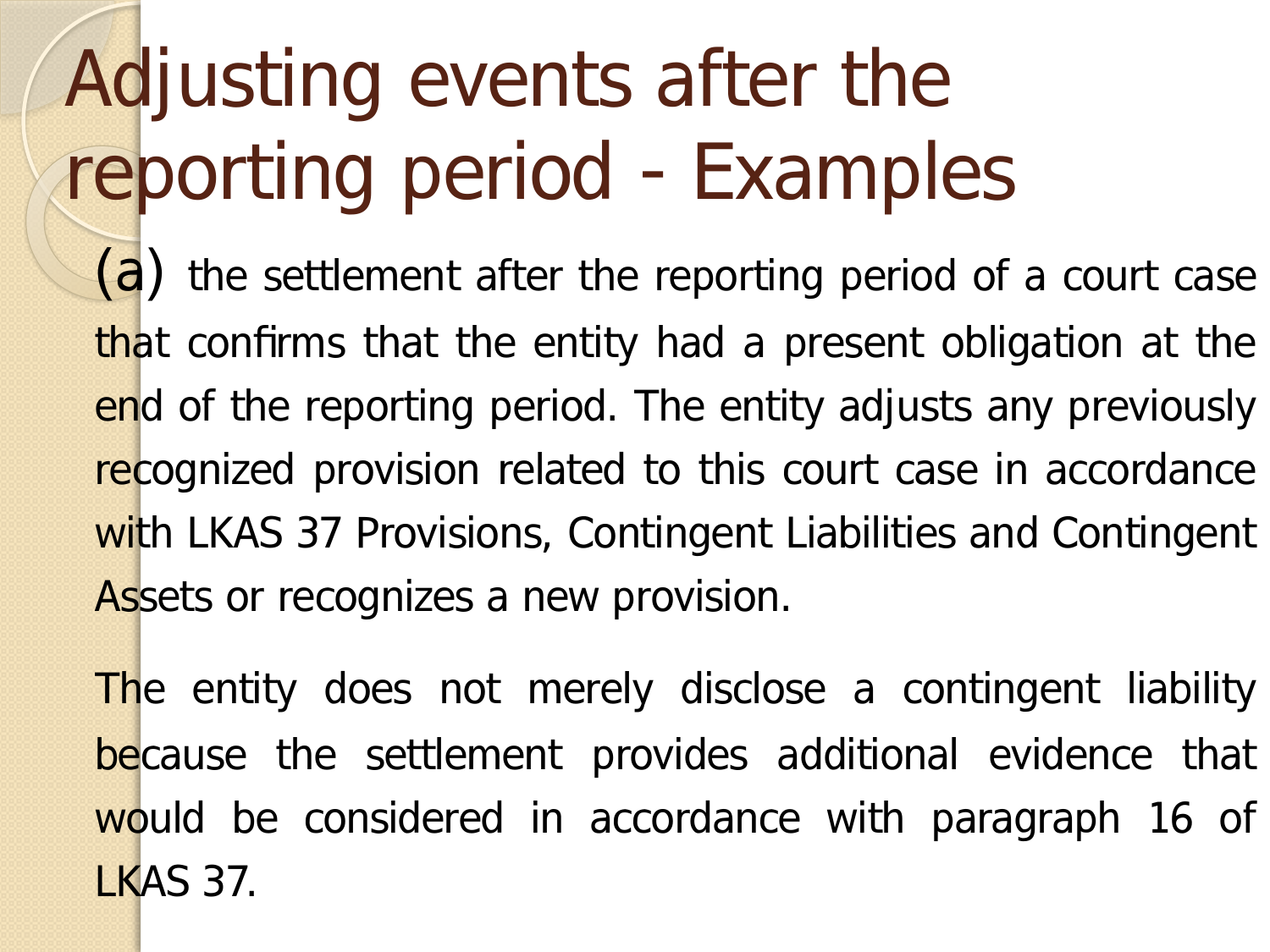

# Adjusting events after the reporting period - Examples
	(a) the settlement after the reporting period of a court case that confirms that the entity had a present obligation at the end of the reporting period. The entity adjusts any previously recognized provision related to this court case in accordance with LKAS 37 Provisions, Contingent Liabilities and Contingent Assets or recognizes a new provision.
	The entity does not merely disclose a contingent liability because the settlement provides additional evidence that would be considered in accordance with paragraph 16 of LKAS 37.